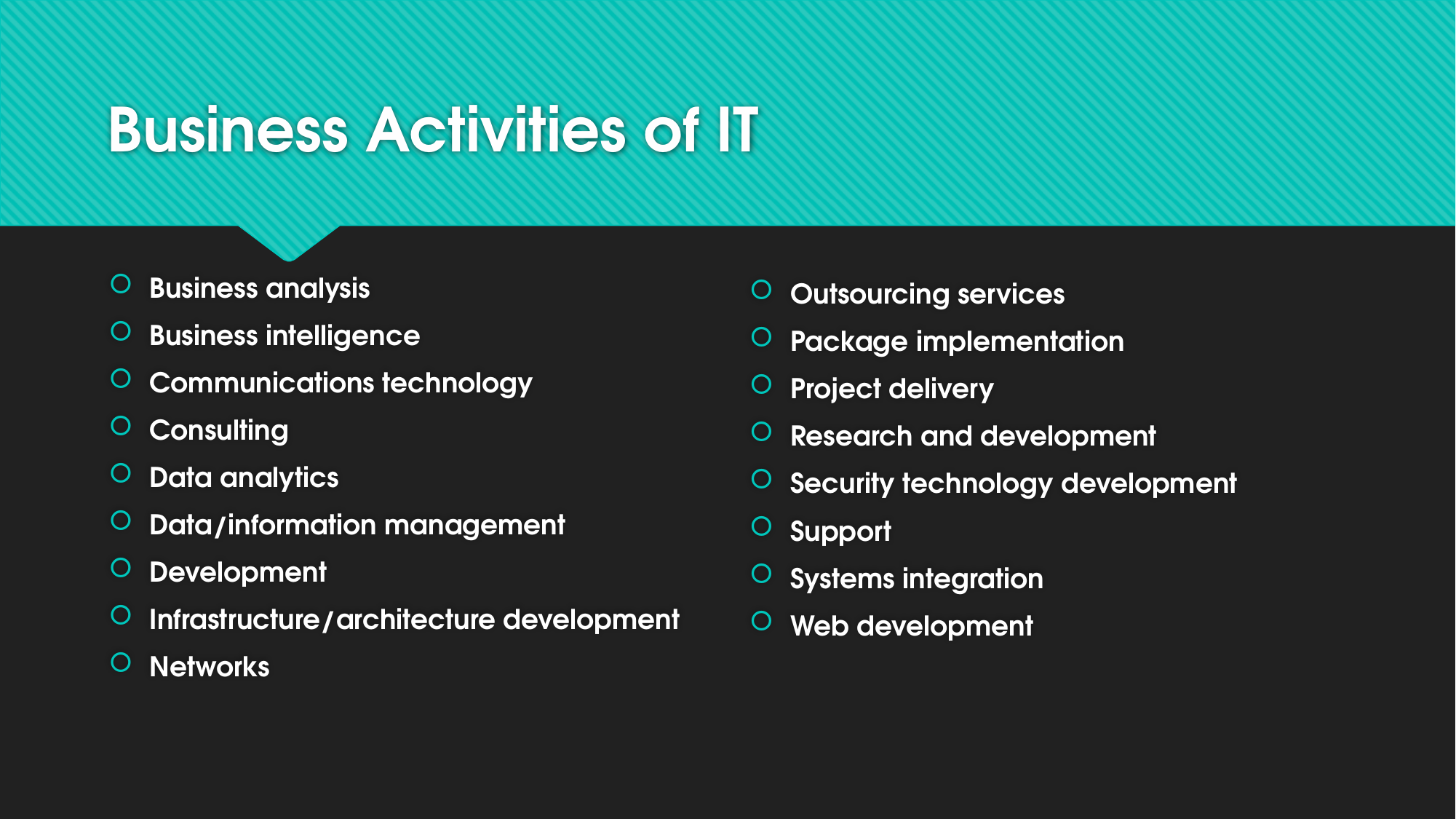

# Business Activities of IT
Business analysis
Business intelligence
Communications technology
Consulting
Data analytics
Data/information management
Development
Infrastructure/architecture development
Networks

Outsourcing services
Package implementation
Project delivery
Research and development
Security technology development
Support
Systems integration
Web development